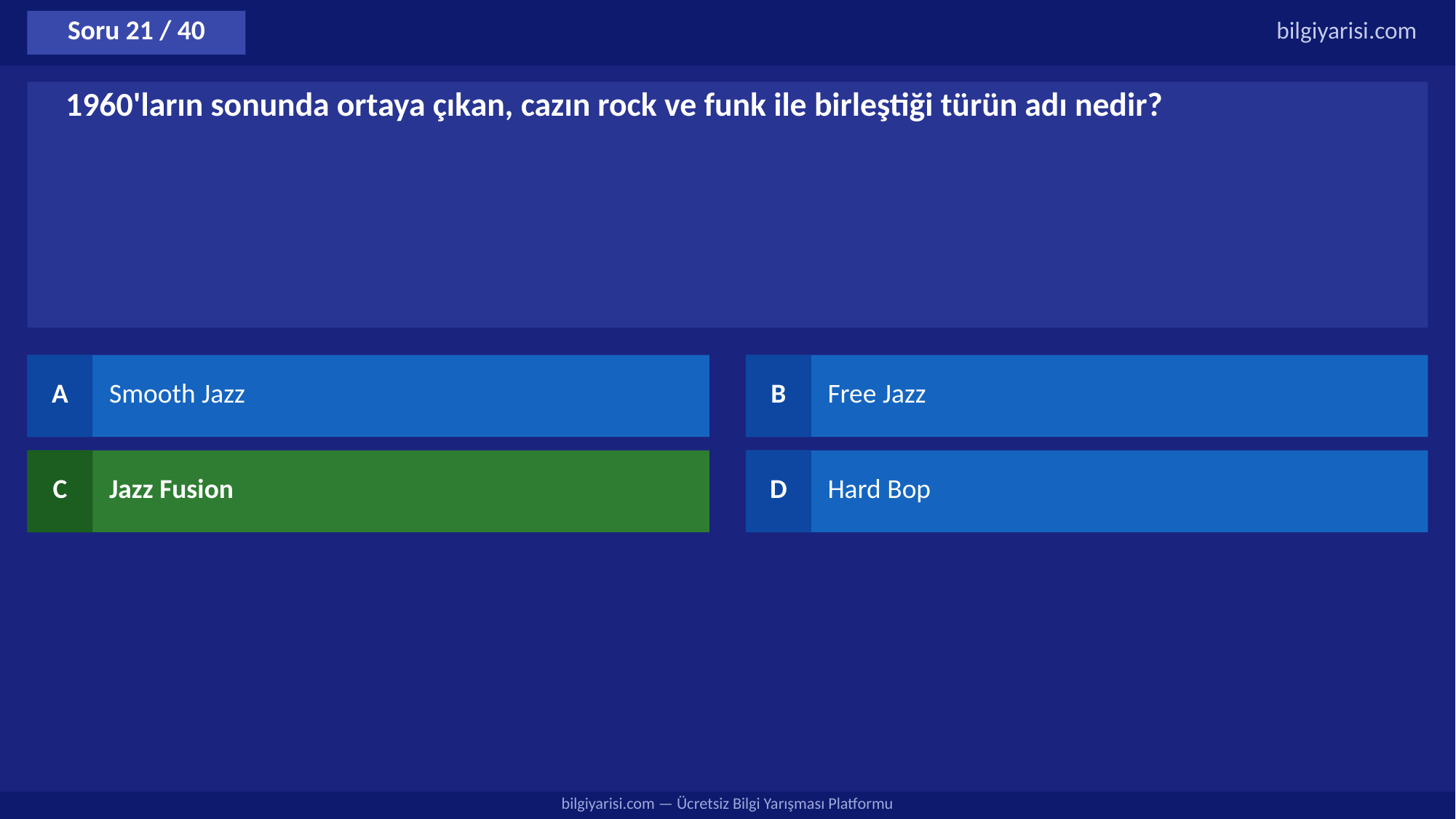

Soru 21 / 40
bilgiyarisi.com

1960'ların sonunda ortaya çıkan, cazın rock ve funk ile birleştiği türün adı nedir?

A
Smooth Jazz

B
Free Jazz

C
Jazz Fusion

D
Hard Bop
bilgiyarisi.com — Ücretsiz Bilgi Yarışması Platformu